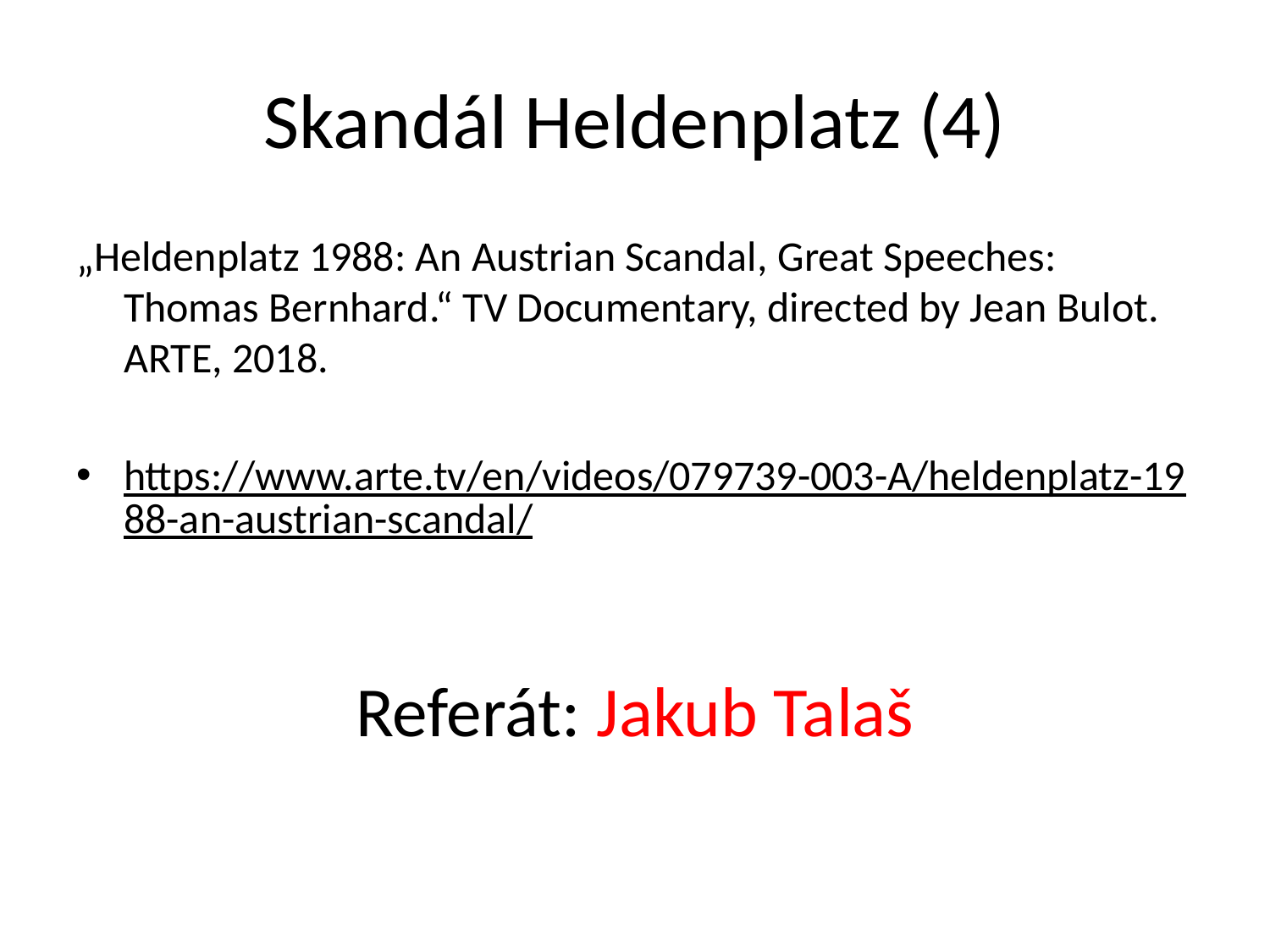

# Skandál Heldenplatz (4)
„Heldenplatz 1988: An Austrian Scandal, Great Speeches: Thomas Bernhard.“ TV Documentary, directed by Jean Bulot. ARTE, 2018.

https://www.arte.tv/en/videos/079739-003-A/heldenplatz-1988-an-austrian-scandal/

Referát: Jakub Talaš